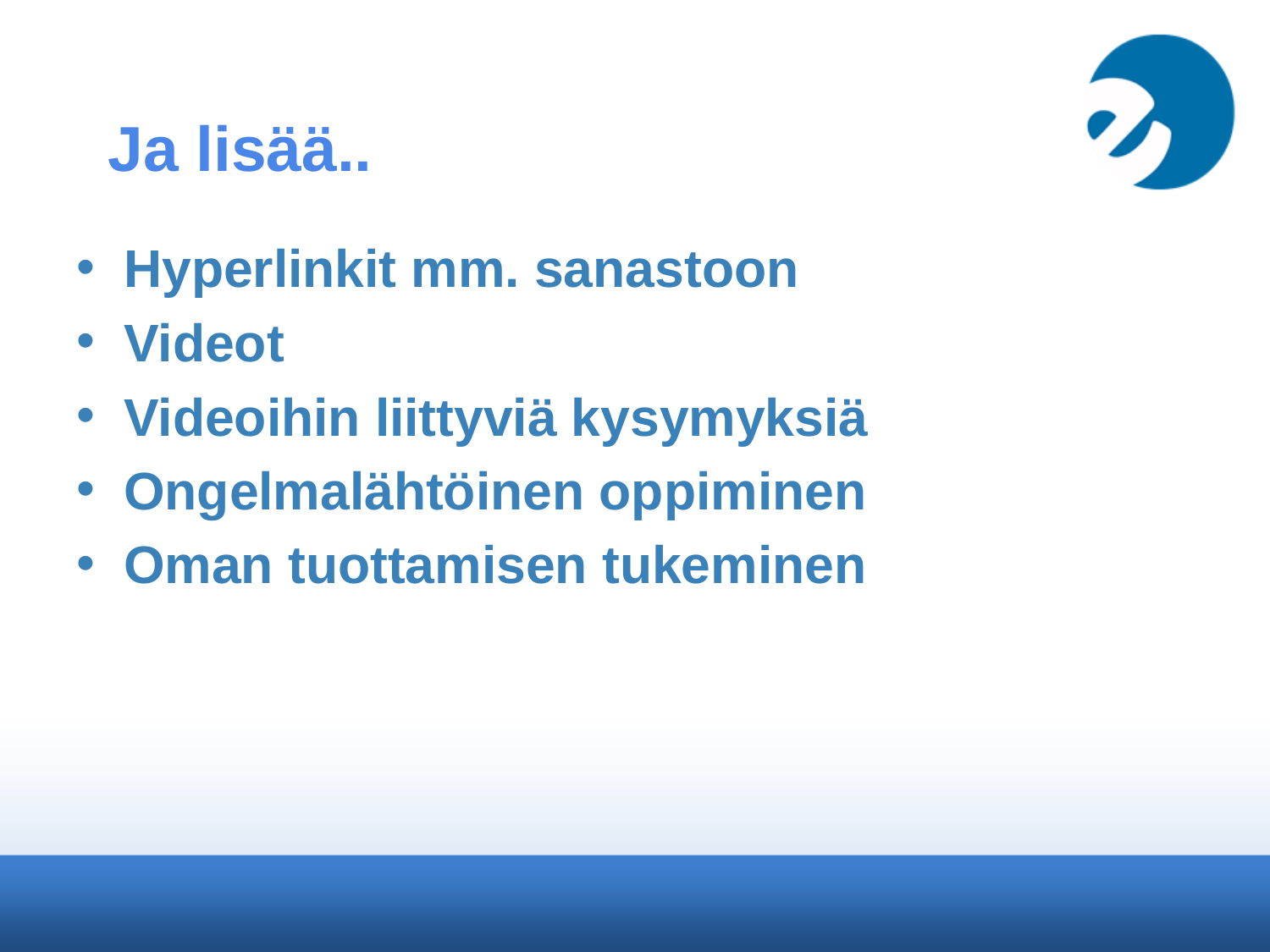

# Ja lisää..
Hyperlinkit mm. sanastoon
Videot
Videoihin liittyviä kysymyksiä
Ongelmalähtöinen oppiminen
Oman tuottamisen tukeminen